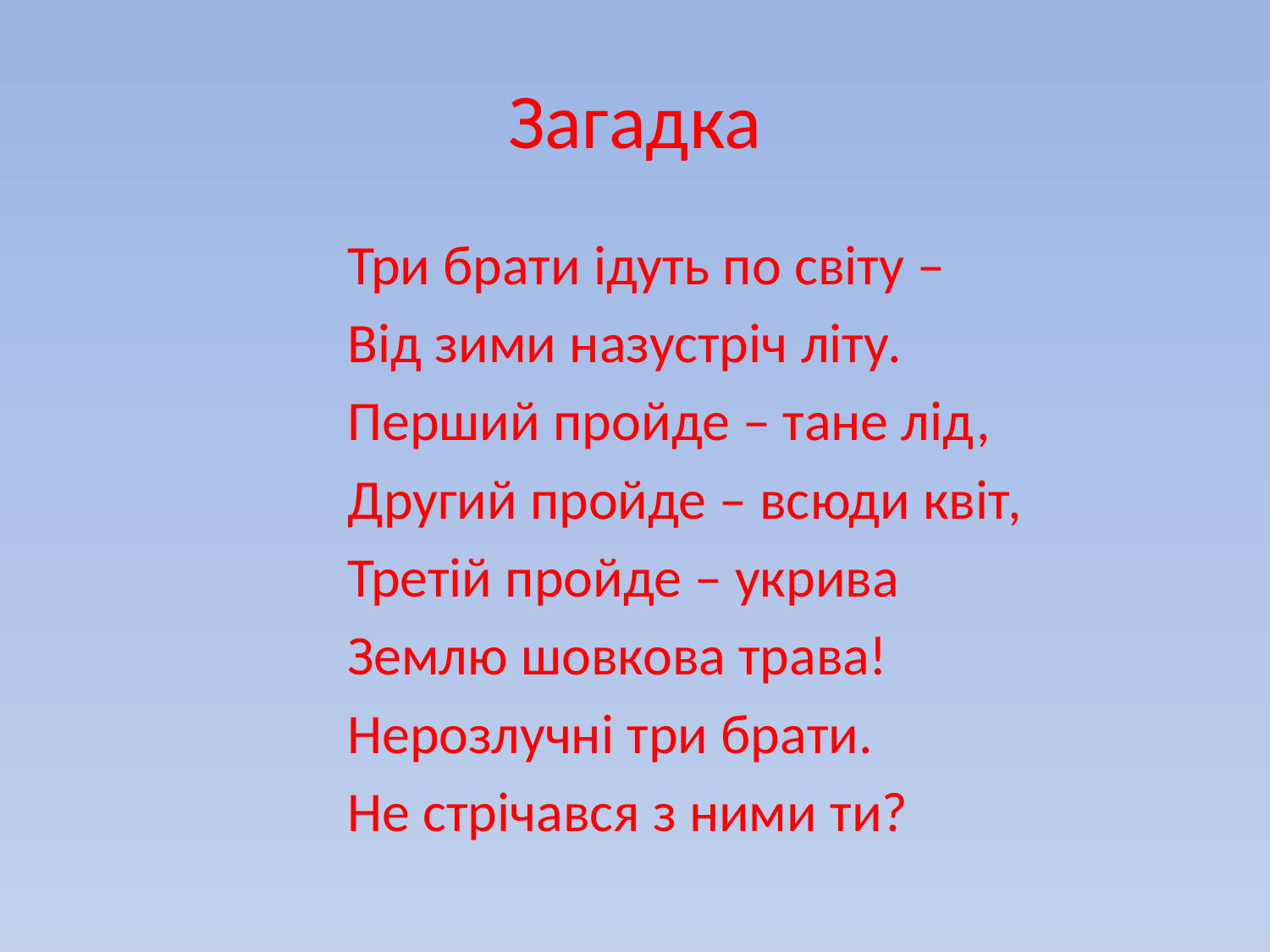

# Загадка
Три брати ідуть по світу –
Від зими назустріч літу.
Перший пройде – тане лід,
Другий пройде – всюди квіт,
Третій пройде – укрива
Землю шовкова трава!
Нерозлучні три брати.
Не стрічався з ними ти?